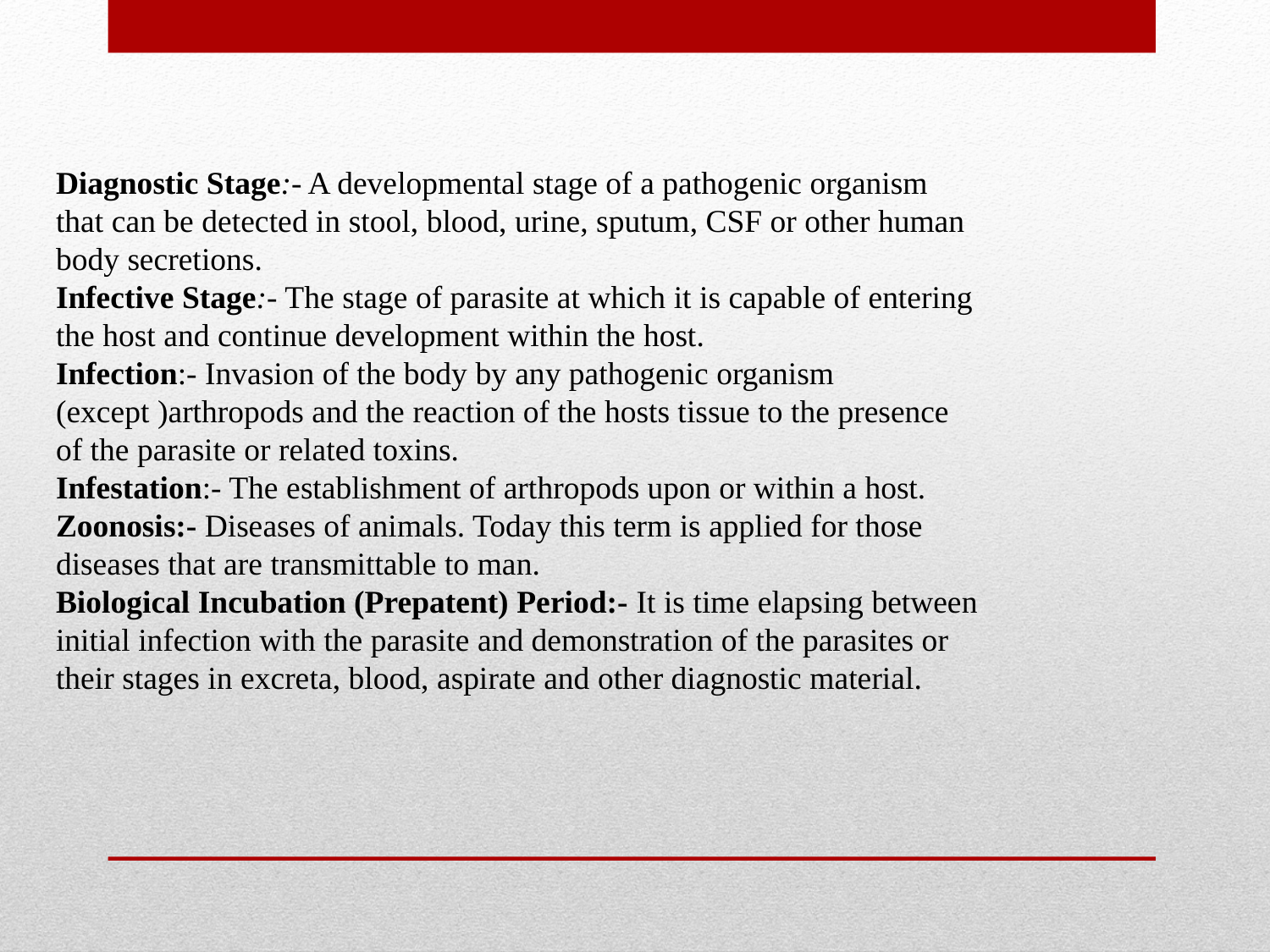

Diagnostic Stage:- A developmental stage of a pathogenic organism
that can be detected in stool, blood, urine, sputum, CSF or other human
body secretions.
Infective Stage:- The stage of parasite at which it is capable of entering
the host and continue development within the host.
Infection:- Invasion of the body by any pathogenic organism
(except )arthropods and the reaction of the hosts tissue to the presence
of the parasite or related toxins.
Infestation:- The establishment of arthropods upon or within a host.
Zoonosis:- Diseases of animals. Today this term is applied for those
diseases that are transmittable to man.
Biological Incubation (Prepatent) Period:- It is time elapsing between
initial infection with the parasite and demonstration of the parasites or
their stages in excreta, blood, aspirate and other diagnostic material.